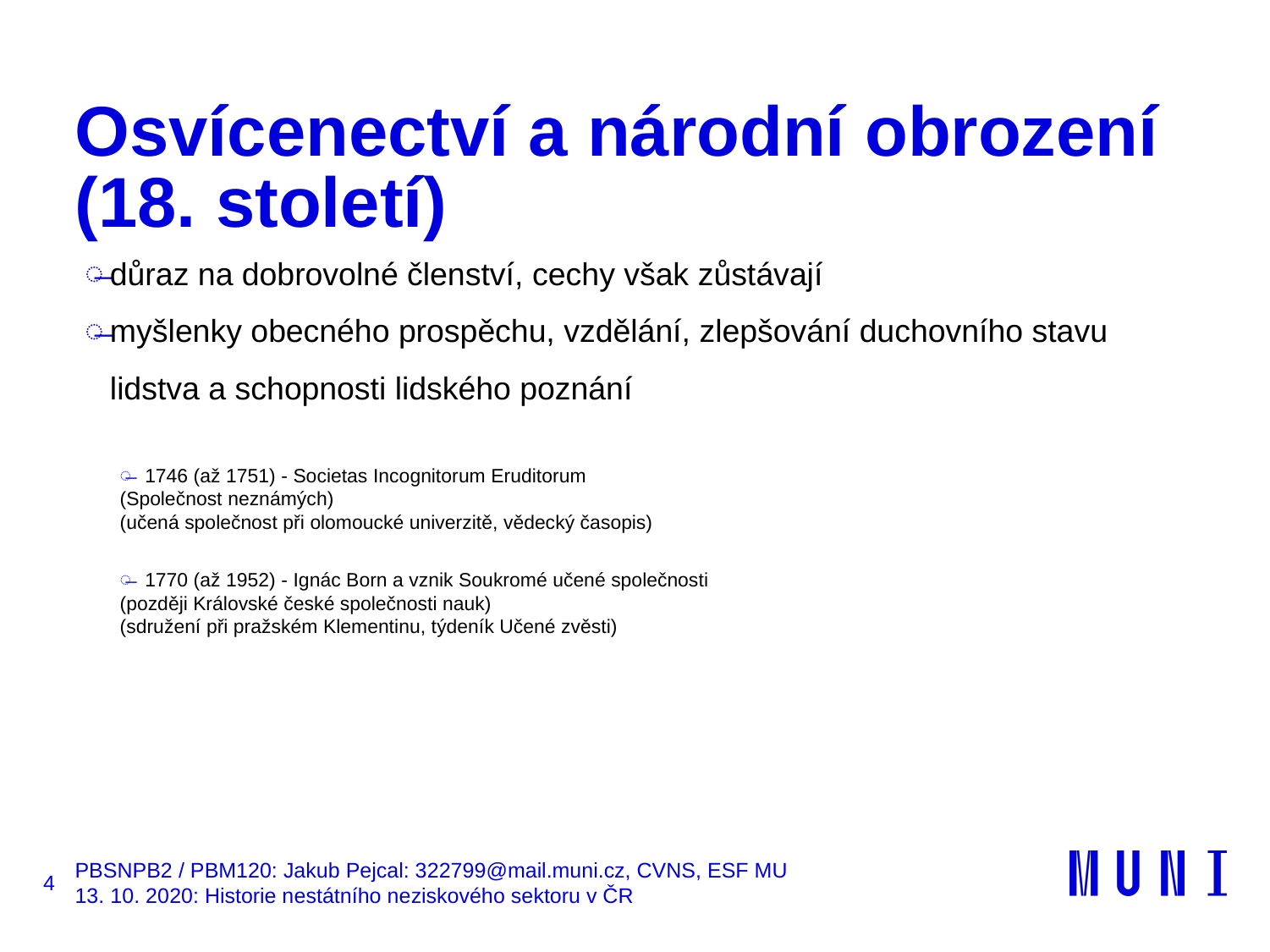

# Osvícenectví a národní obrození (18. století)
důraz na dobrovolné členství, cechy však zůstávají
myšlenky obecného prospěchu, vzdělání, zlepšování duchovního stavu lidstva a schopnosti lidského poznání

1746 (až 1751) - Societas Incognitorum Eruditorum
(Společnost neznámých)
(učená společnost při olomoucké univerzitě, vědecký časopis)

1770 (až 1952) - Ignác Born a vznik Soukromé učené společnosti
(později Královské české společnosti nauk)
(sdružení při pražském Klementinu, týdeník Učené zvěsti)

4
PBSNPB2 / PBM120: Jakub Pejcal: 322799@mail.muni.cz, CVNS, ESF MU
13. 10. 2020: Historie nestátního neziskového sektoru v ČR